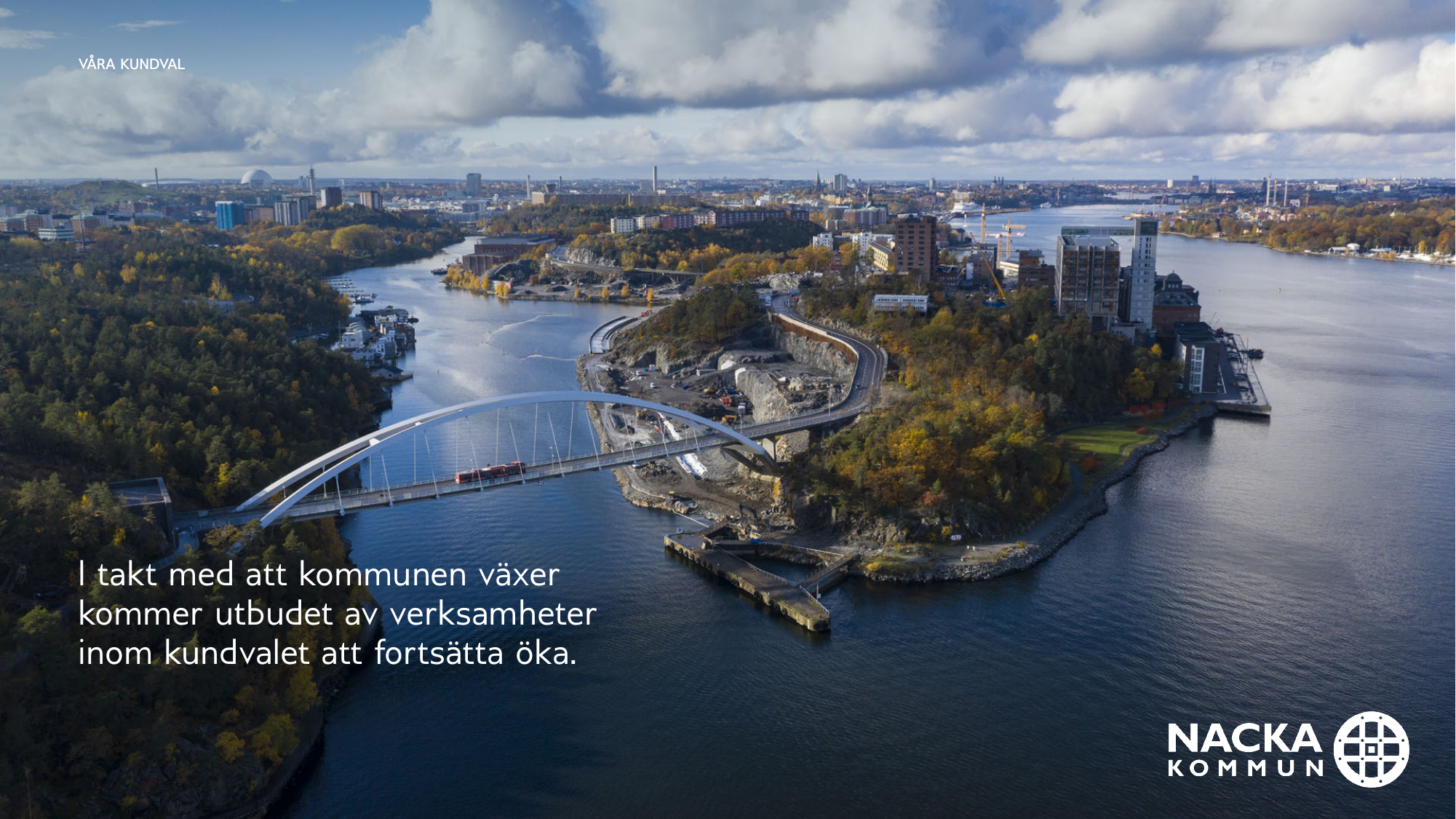

Våra kundval
I takt med att kommunen växer
kommer utbudet av verksamheter
inom kundvalet att fortsätta öka.